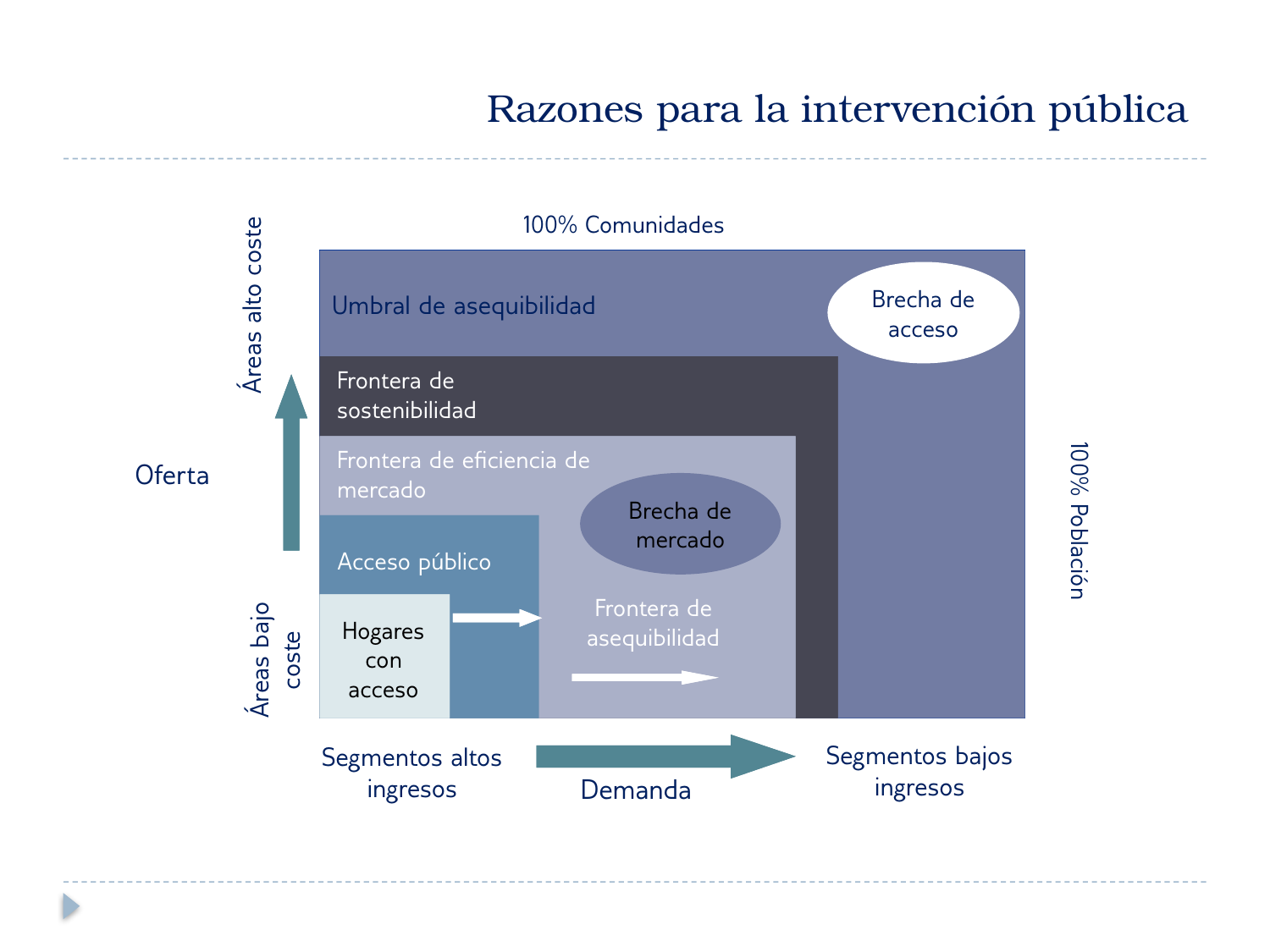

Razones para la intervención pública
100% Comunidades

Brecha de acceso
Umbral de asequibilidad
Áreas alto coste

Frontera de sostenibilidad

Frontera de eficiencia de mercado
Oferta
Brecha de mercado
100% Población

Acceso público

Frontera de asequibilidad

Hogares con acceso

Áreas bajo coste

Segmentos bajos ingresos
Segmentos altos ingresos
Demanda